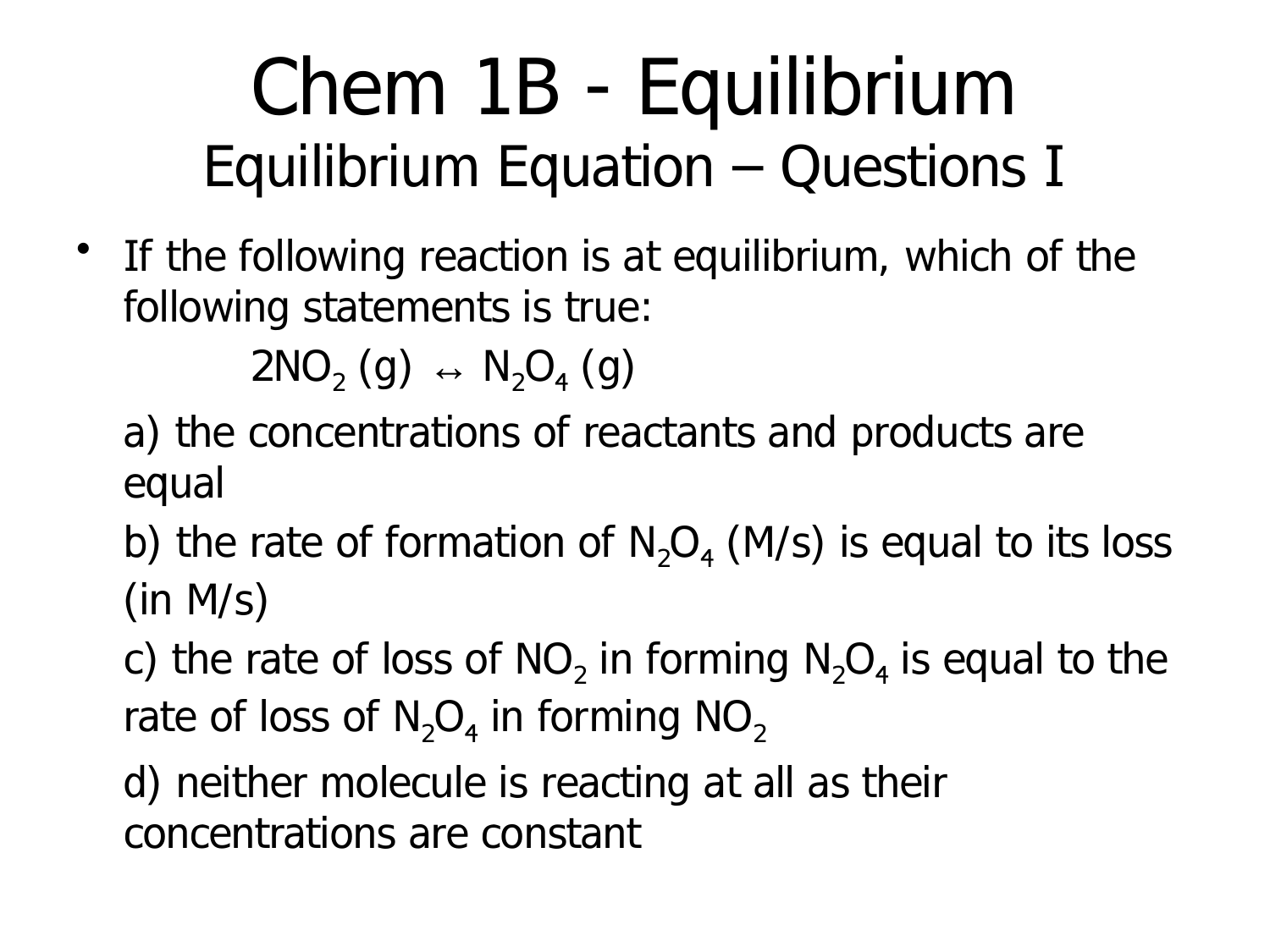

# Chem 1B - Equilibrium Equilibrium Equation – Questions I
If the following reaction is at equilibrium, which of the following statements is true:
		2NO2 (g) ↔ N2O4 (g)
	a) the concentrations of reactants and products are equal
	b) the rate of formation of N2O4 (M/s) is equal to its loss (in M/s)
	c) the rate of loss of NO2 in forming N2O4 is equal to the rate of loss of N2O4 in forming NO2
	d) neither molecule is reacting at all as their concentrations are constant